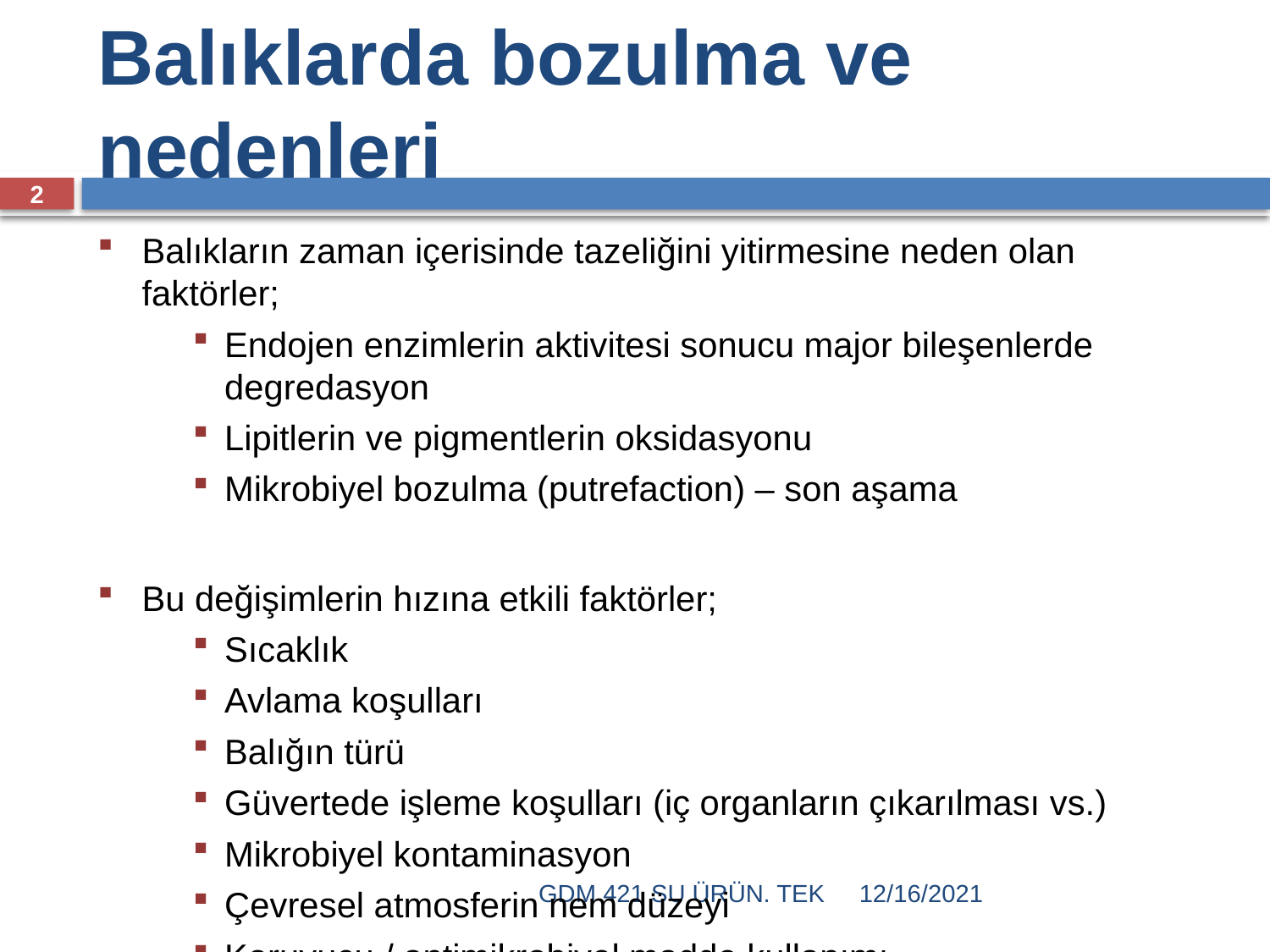

# Balıklarda bozulma ve nedenleri
2
Balıkların zaman içerisinde tazeliğini yitirmesine neden olan faktörler;
Endojen enzimlerin aktivitesi sonucu major bileşenlerde degredasyon
Lipitlerin ve pigmentlerin oksidasyonu
Mikrobiyel bozulma (putrefaction) – son aşama

Bu değişimlerin hızına etkili faktörler;
Sıcaklık
Avlama koşulları
Balığın türü
Güvertede işleme koşulları (iç organların çıkarılması vs.)
Mikrobiyel kontaminasyon
Çevresel atmosferin nem düzeyi
Koruyucu / antimikrobiyel madde kullanımı
GDM 421 SU ÜRÜN. TEK
12/16/2021